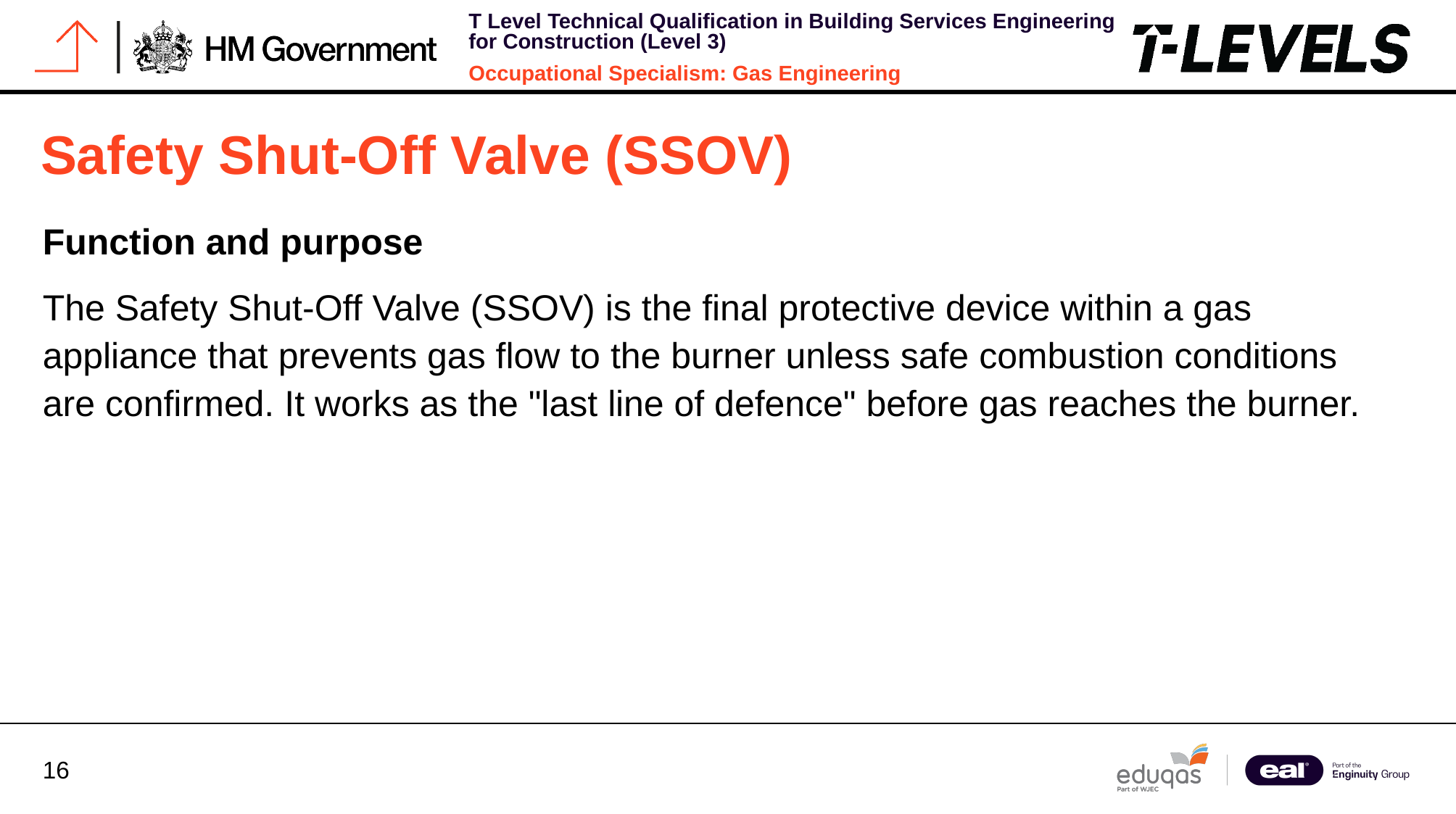

# Safety Shut-Off Valve (SSOV)
Function and purpose
The Safety Shut-Off Valve (SSOV) is the final protective device within a gas appliance that prevents gas flow to the burner unless safe combustion conditions are confirmed. It works as the "last line of defence" before gas reaches the burner.